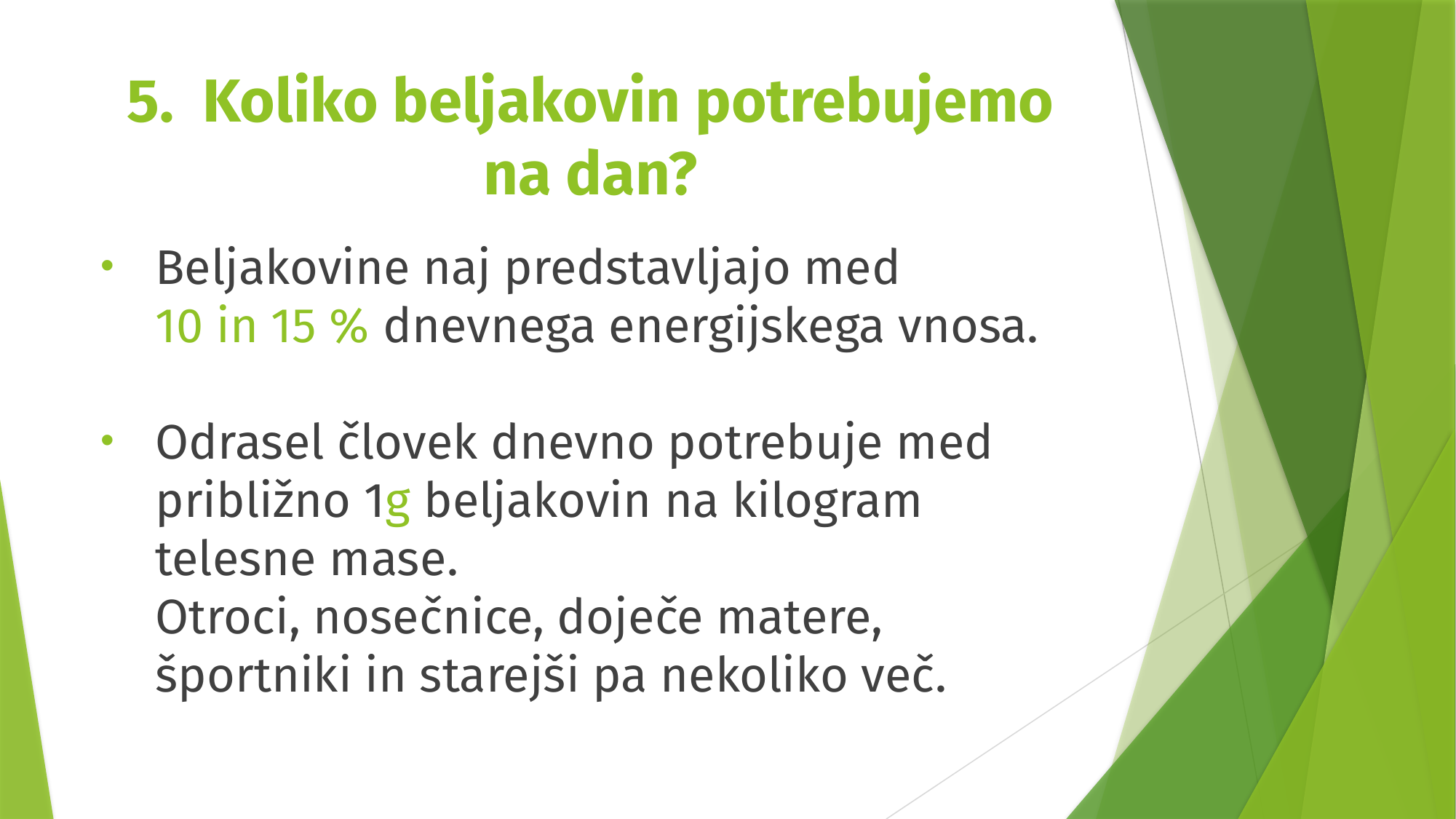

# 5.  Koliko beljakovin potrebujemo na dan?
Beljakovine naj predstavljajo med
10 in 15 % dnevnega energijskega vnosa.

Odrasel človek dnevno potrebuje med približno 1g beljakovin na kilogram telesne mase.
Otroci, nosečnice, doječe matere, športniki in starejši pa nekoliko več.